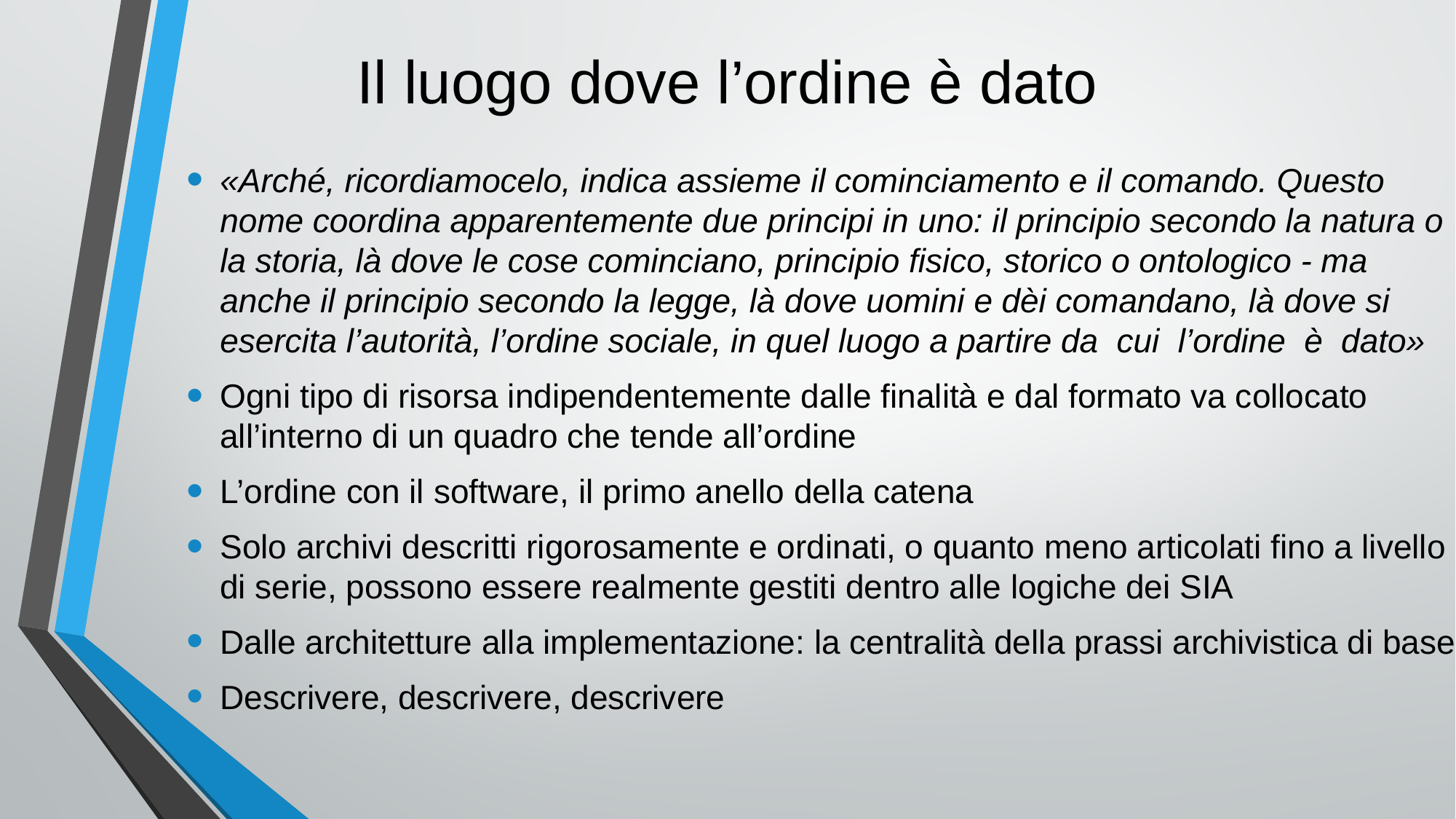

# Il luogo dove l’ordine è dato
«Arché, ricordiamocelo, indica assieme il cominciamento e il comando. Questo nome coordina apparentemente due principi in uno: il principio secondo la natura o la storia, là dove le cose cominciano, principio fisico, storico o ontologico - ma anche il principio secondo la legge, là dove uomini e dèi comandano, là dove si esercita l’autorità, l’ordine sociale, in quel luogo a partire da  cui  l’ordine  è  dato»
Ogni tipo di risorsa indipendentemente dalle finalità e dal formato va collocato all’interno di un quadro che tende all’ordine
L’ordine con il software, il primo anello della catena
Solo archivi descritti rigorosamente e ordinati, o quanto meno articolati fino a livello di serie, possono essere realmente gestiti dentro alle logiche dei SIA
Dalle architetture alla implementazione: la centralità della prassi archivistica di base
Descrivere, descrivere, descrivere